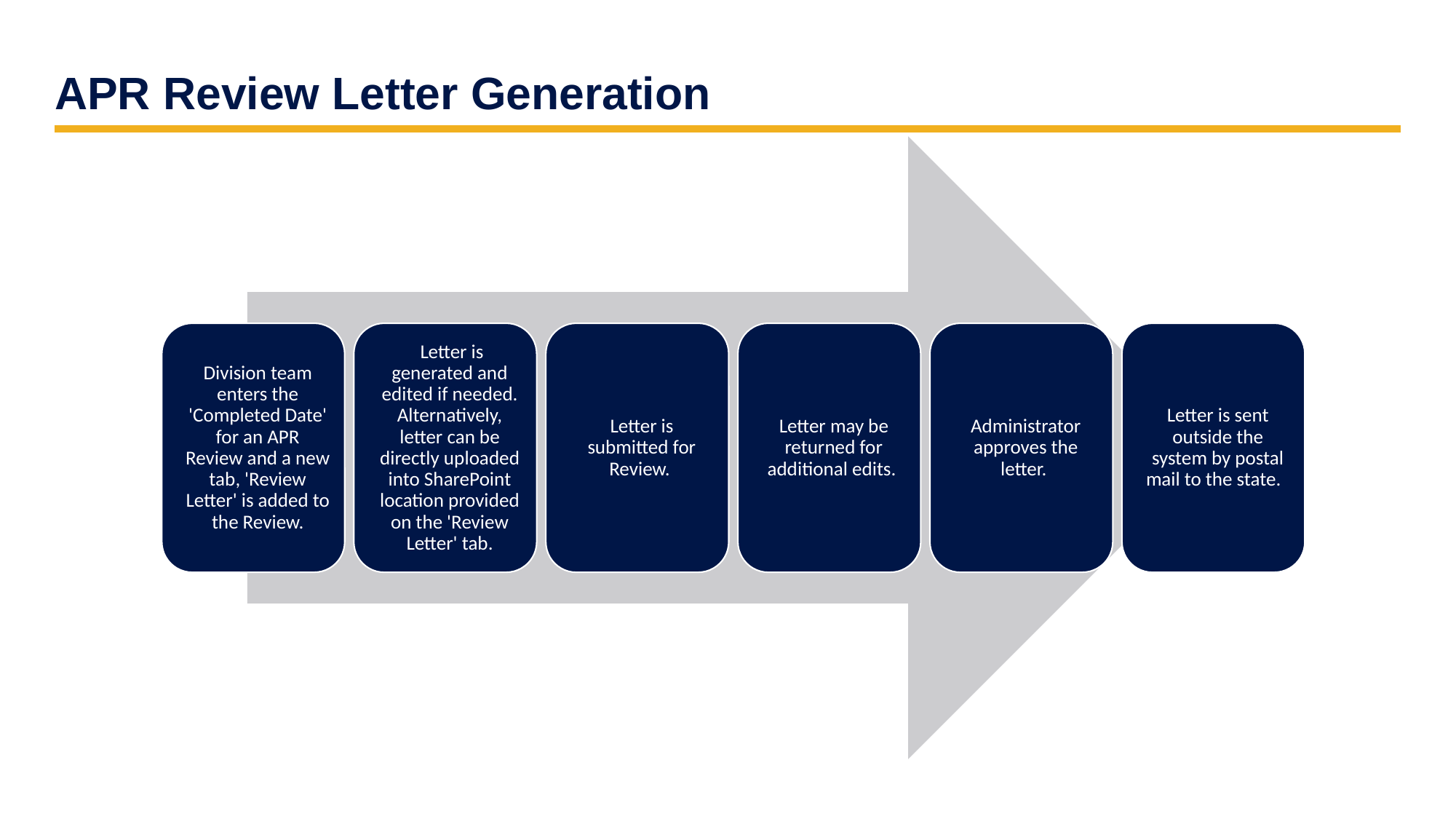

# APR Review Letter Generation
Division team enters the 'Completed Date' for an APR Review and a new tab, 'Review Letter' is added to the Review.
 Letter is generated and edited if needed. Alternatively, letter can be directly uploaded into SharePoint location provided on the 'Review Letter' tab.
Letter is submitted for Review.
Letter may be returned for additional edits.
Administrator approves the letter.
Letter is sent outside the system by postal mail to the state.